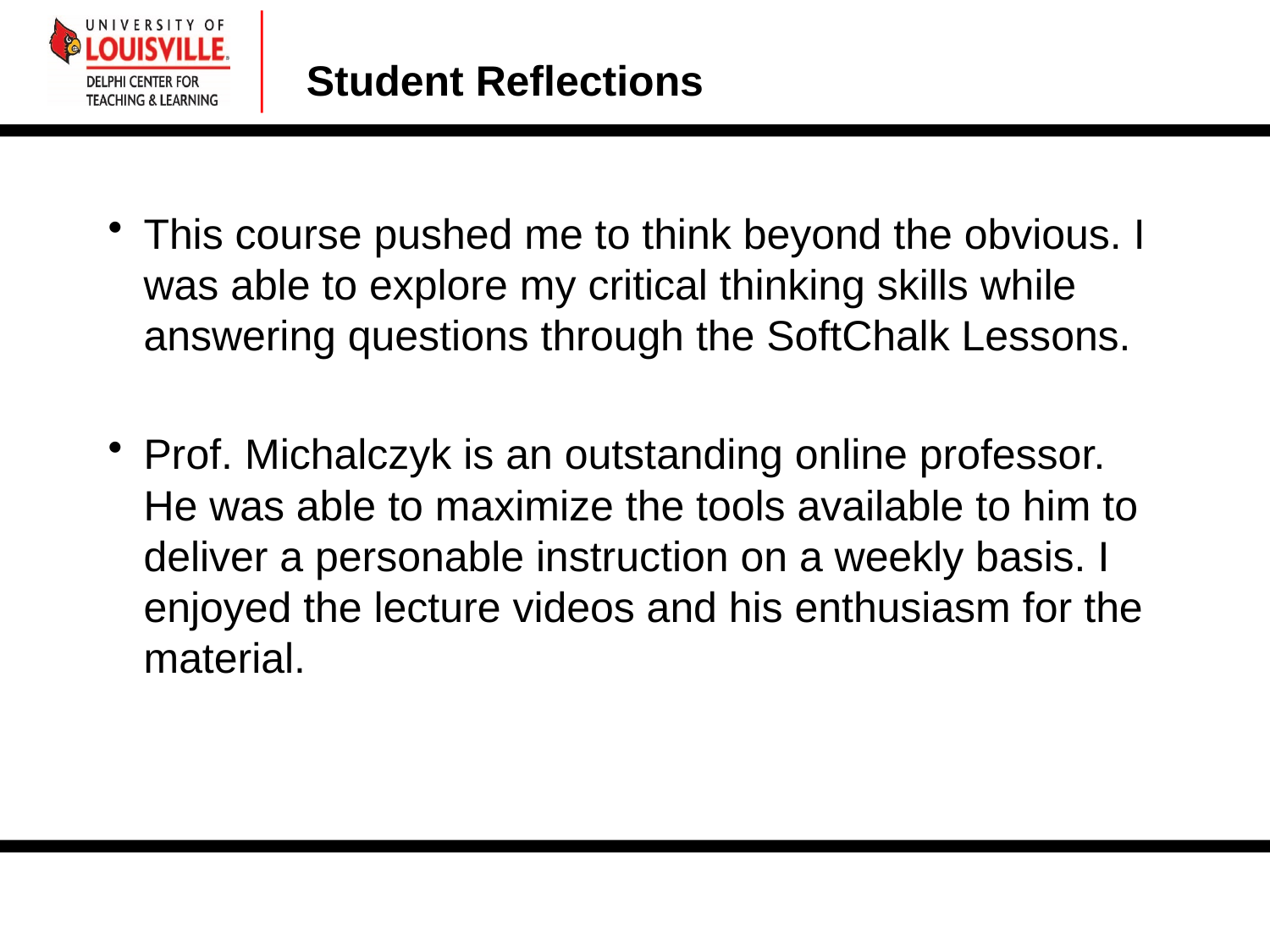

# Student Reflections
This course pushed me to think beyond the obvious. I was able to explore my critical thinking skills while answering questions through the SoftChalk Lessons.

Prof. Michalczyk is an outstanding online professor. He was able to maximize the tools available to him to deliver a personable instruction on a weekly basis. I enjoyed the lecture videos and his enthusiasm for the material.